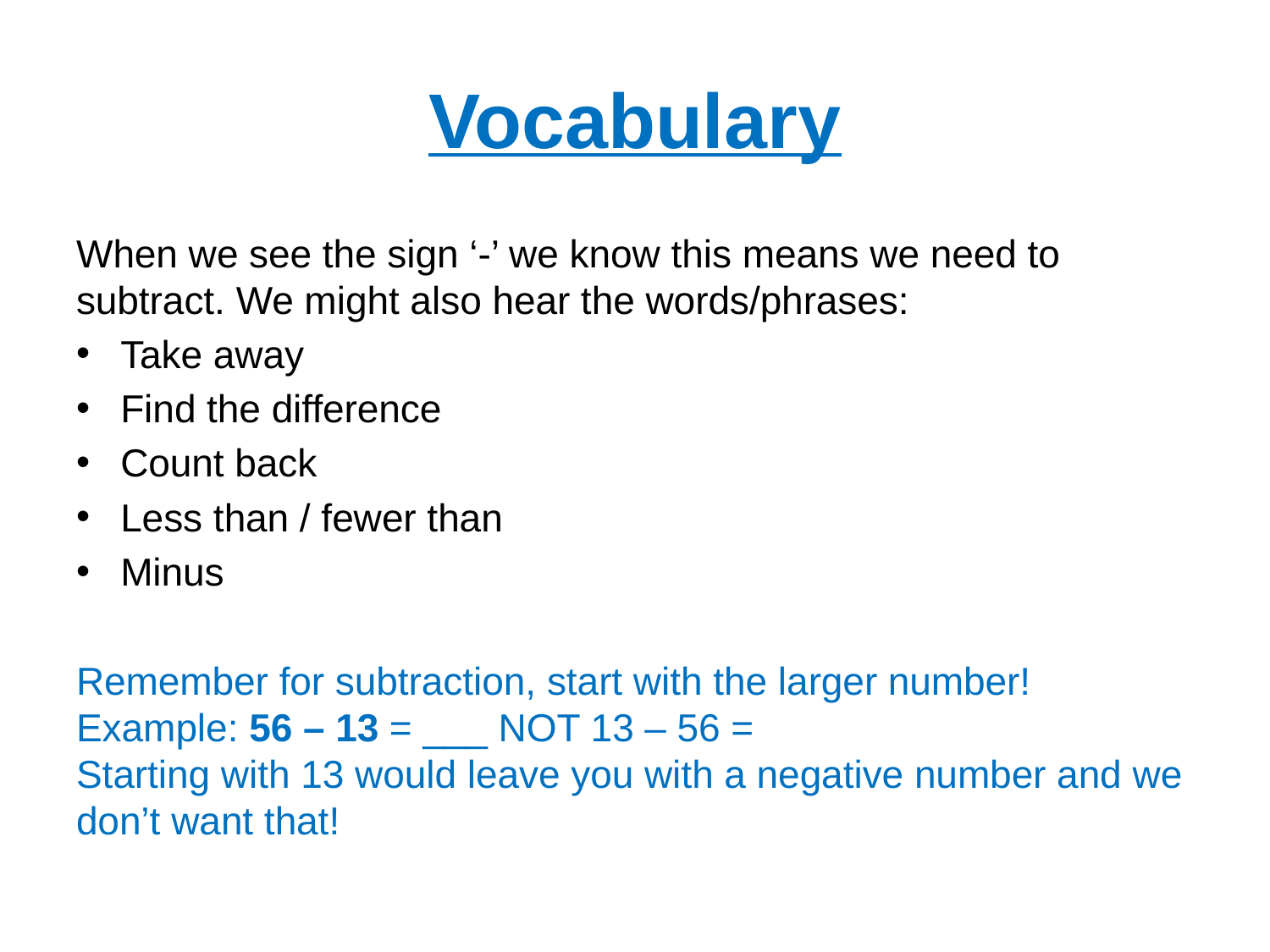

# Vocabulary
When we see the sign ‘-’ we know this means we need to subtract. We might also hear the words/phrases:
Take away
Find the difference
Count back
Less than / fewer than
Minus

Remember for subtraction, start with the larger number! Example: 56 – 13 = ___ NOT 13 – 56 =
Starting with 13 would leave you with a negative number and we don’t want that!